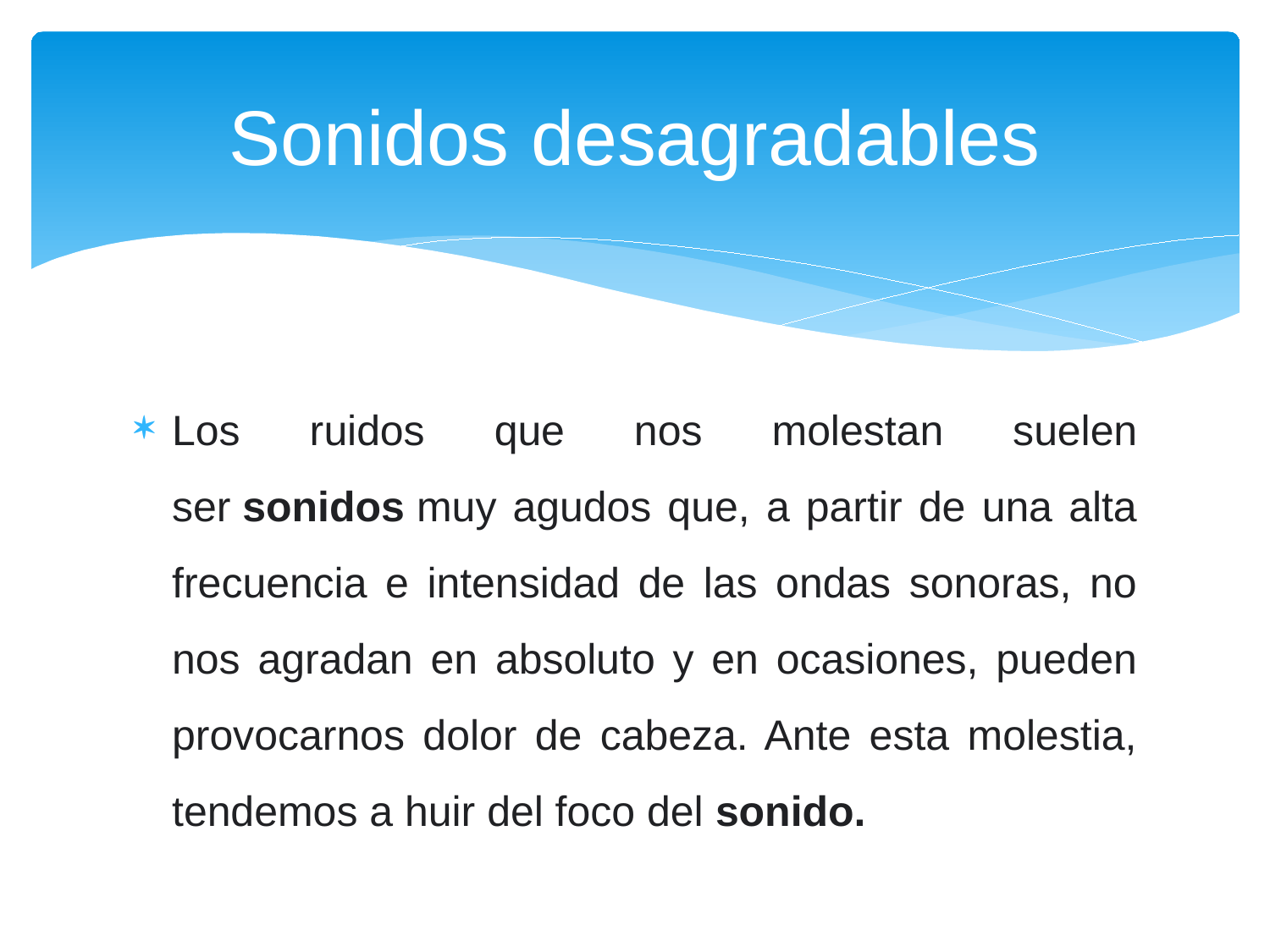

# Sonidos desagradables
Los ruidos que nos molestan suelen ser sonidos muy agudos que, a partir de una alta frecuencia e intensidad de las ondas sonoras, no nos agradan en absoluto y en ocasiones, pueden provocarnos dolor de cabeza. Ante esta molestia, tendemos a huir del foco del sonido.